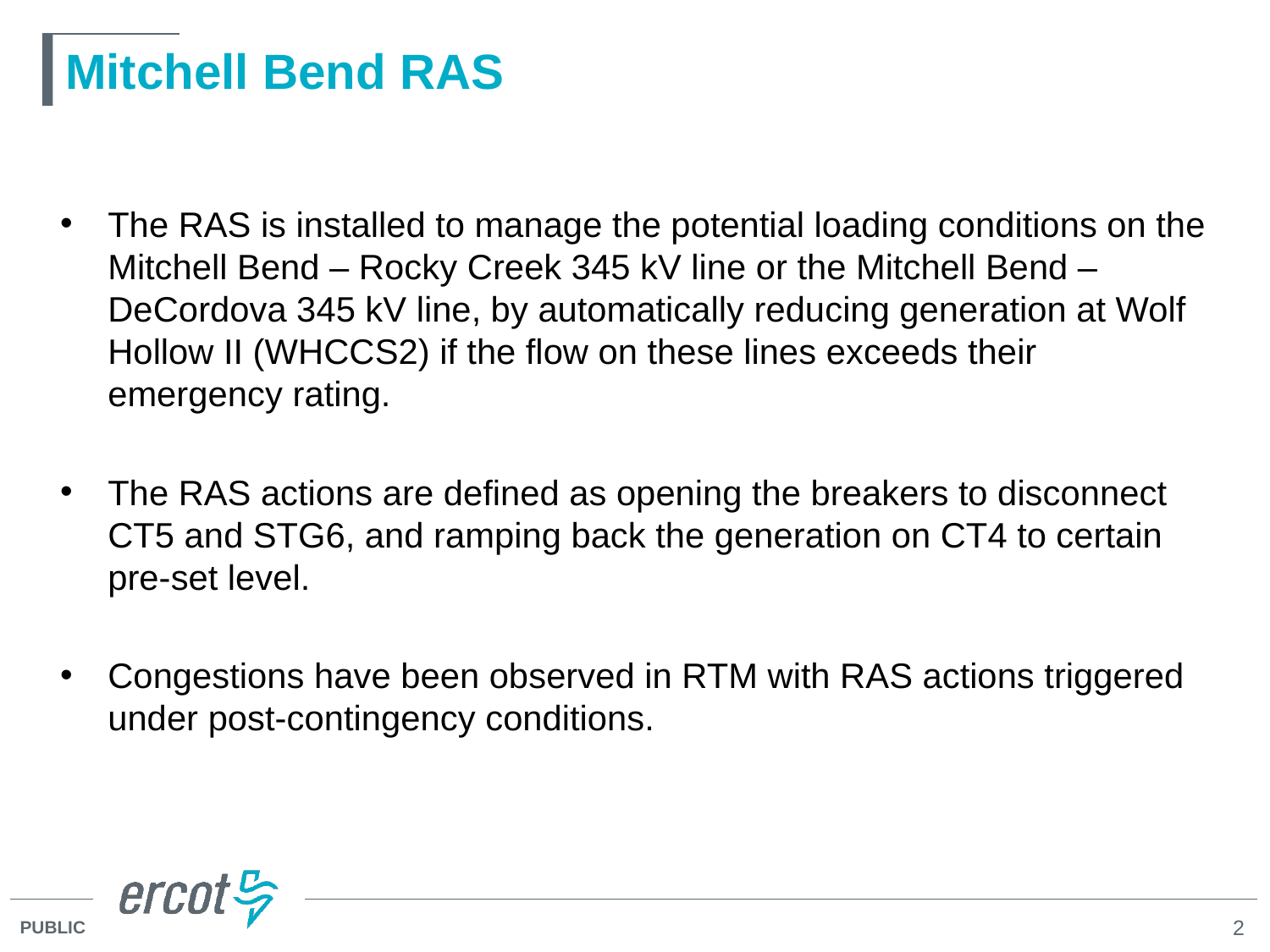

# Mitchell Bend RAS
The RAS is installed to manage the potential loading conditions on the Mitchell Bend – Rocky Creek 345 kV line or the Mitchell Bend – DeCordova 345 kV line, by automatically reducing generation at Wolf Hollow II (WHCCS2) if the flow on these lines exceeds their emergency rating.

The RAS actions are defined as opening the breakers to disconnect CT5 and STG6, and ramping back the generation on CT4 to certain pre-set level.

Congestions have been observed in RTM with RAS actions triggered under post-contingency conditions.